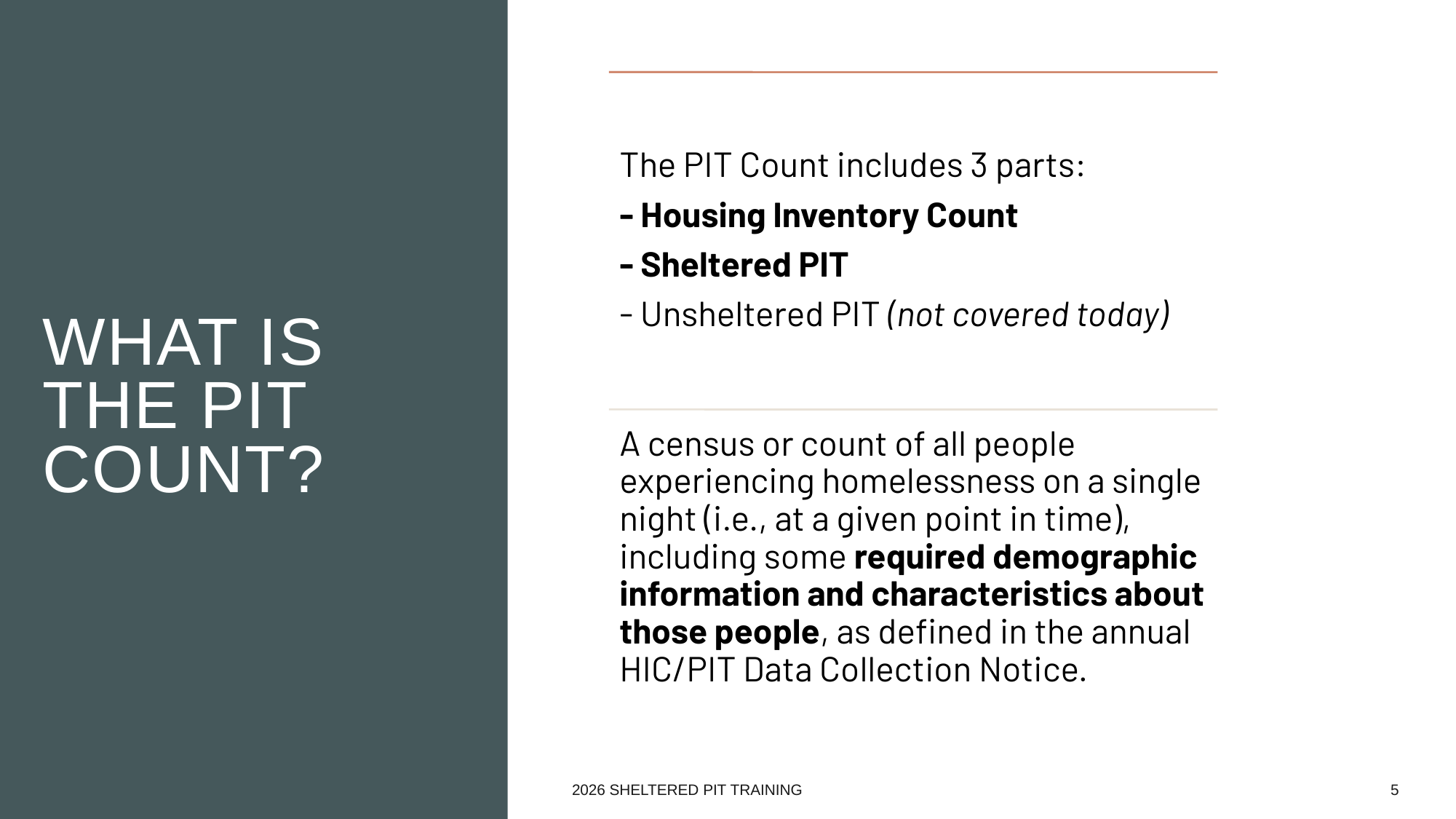

The PIT Count includes 3 parts:
- Housing Inventory Count
- Sheltered PIT
- Unsheltered PIT (not covered today)
A census or count of all people experiencing homelessness on a single night (i.e., at a given point in time), including some required demographic information and characteristics about those people, as defined in the annual HIC/PIT Data Collection Notice.
# What is the PIT count?
2026 Sheltered PIT Training
5